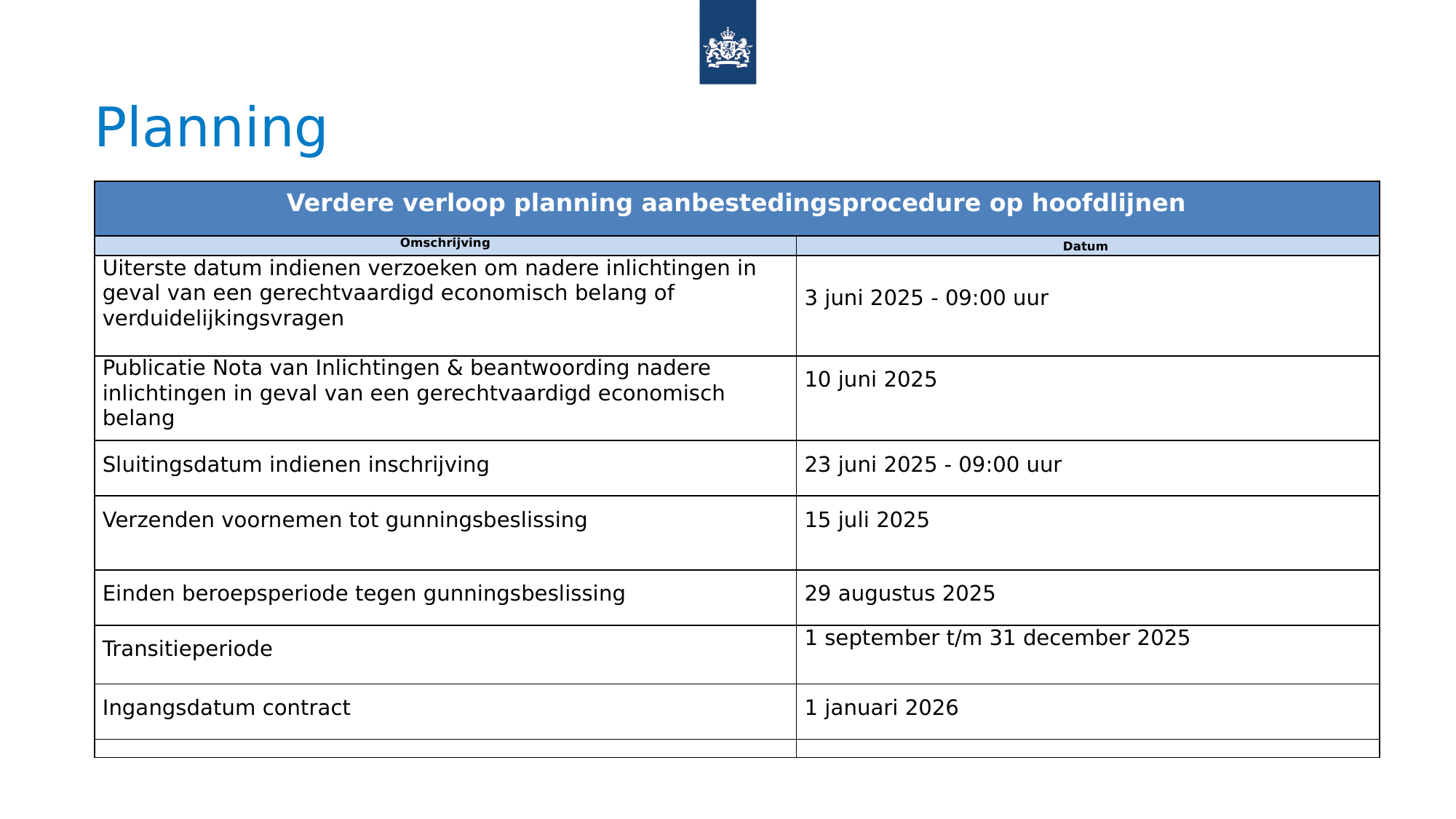

# Planning
| Verdere verloop planning aanbestedingsprocedure op hoofdlijnen |  |
| --- | --- |
| Omschrijving | Datum |
| Uiterste datum indienen verzoeken om nadere inlichtingen in geval van een gerechtvaardigd economisch belang of verduidelijkingsvragen | 3 juni 2025 - 09:00 uur |
| Publicatie Nota van Inlichtingen & beantwoording nadere inlichtingen in geval van een gerechtvaardigd economisch belang | 10 juni 2025 |
| Sluitingsdatum indienen inschrijving | 23 juni 2025 - 09:00 uur |
| Verzenden voornemen tot gunningsbeslissing | 15 juli 2025 |
| Einden beroepsperiode tegen gunningsbeslissing | 29 augustus 2025 |
| Transitieperiode | 1 september t/m 31 december 2025 |
| Ingangsdatum contract | 1 januari 2026 |
|  |  |